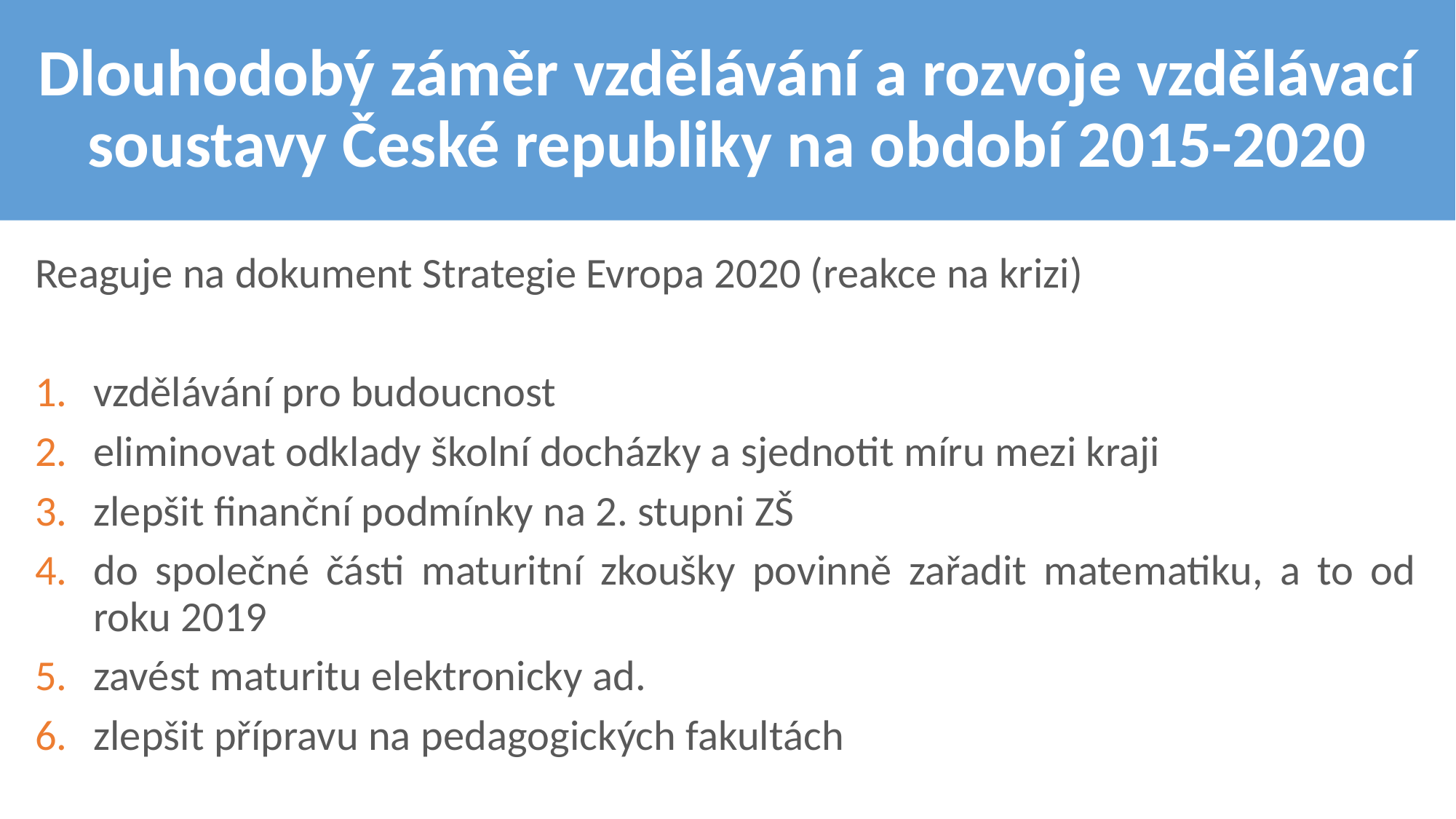

# Dlouhodobý záměr vzdělávání a rozvoje vzdělávací soustavy České republiky na období 2015-2020
Reaguje na dokument Strategie Evropa 2020 (reakce na krizi)

vzdělávání pro budoucnost
eliminovat odklady školní docházky a sjednotit míru mezi kraji
zlepšit finanční podmínky na 2. stupni ZŠ
do společné části maturitní zkoušky povinně zařadit matematiku, a to od roku 2019
zavést maturitu elektronicky ad.
zlepšit přípravu na pedagogických fakultách